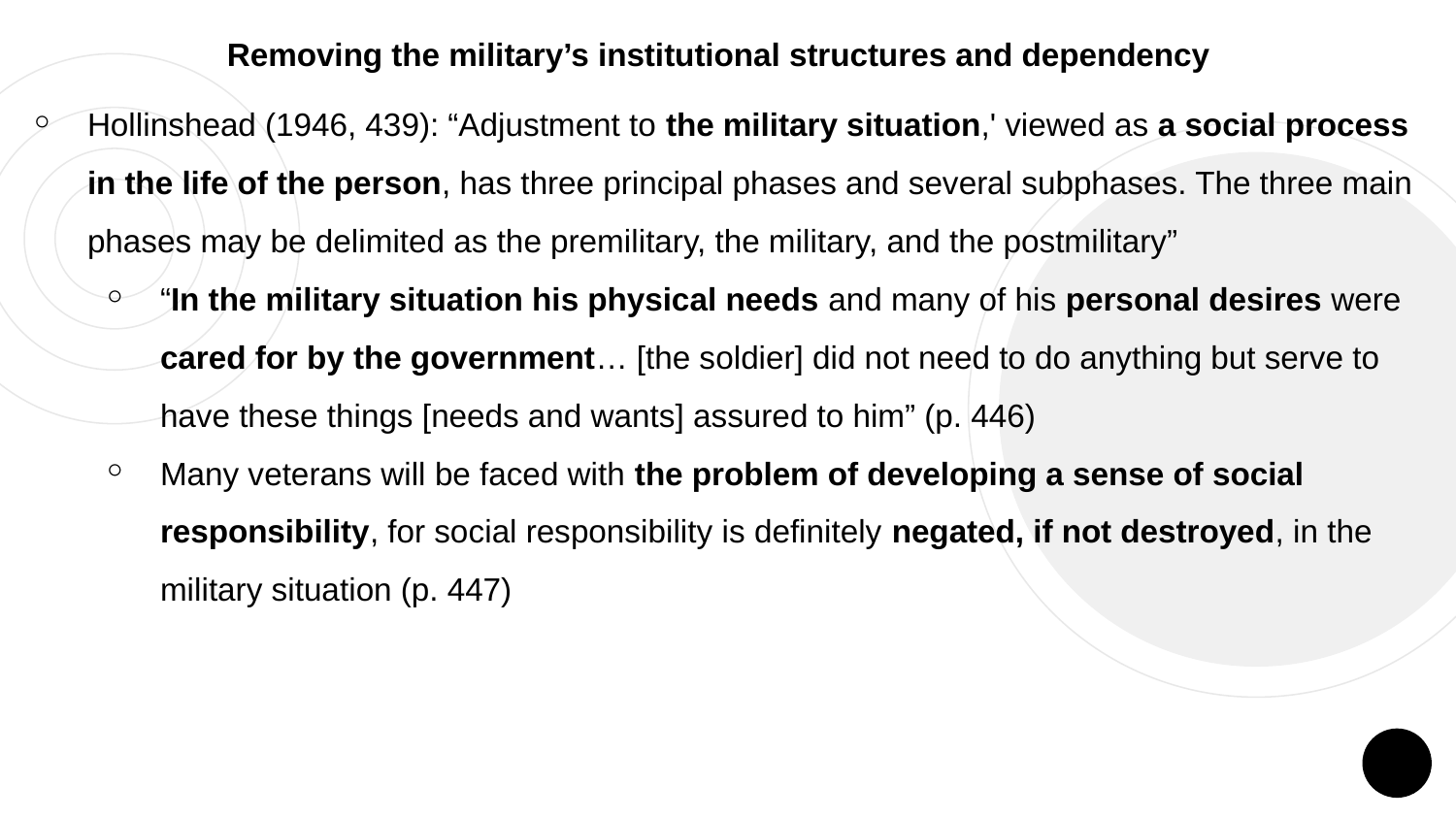

Removing the military’s institutional structures and dependency
Hollinshead (1946, 439): “Adjustment to the military situation,' viewed as a social process in the life of the person, has three principal phases and several subphases. The three main phases may be delimited as the premilitary, the military, and the postmilitary”
“In the military situation his physical needs and many of his personal desires were cared for by the government… [the soldier] did not need to do anything but serve to have these things [needs and wants] assured to him” (p. 446)
Many veterans will be faced with the problem of developing a sense of social responsibility, for social responsibility is definitely negated, if not destroyed, in the military situation (p. 447)